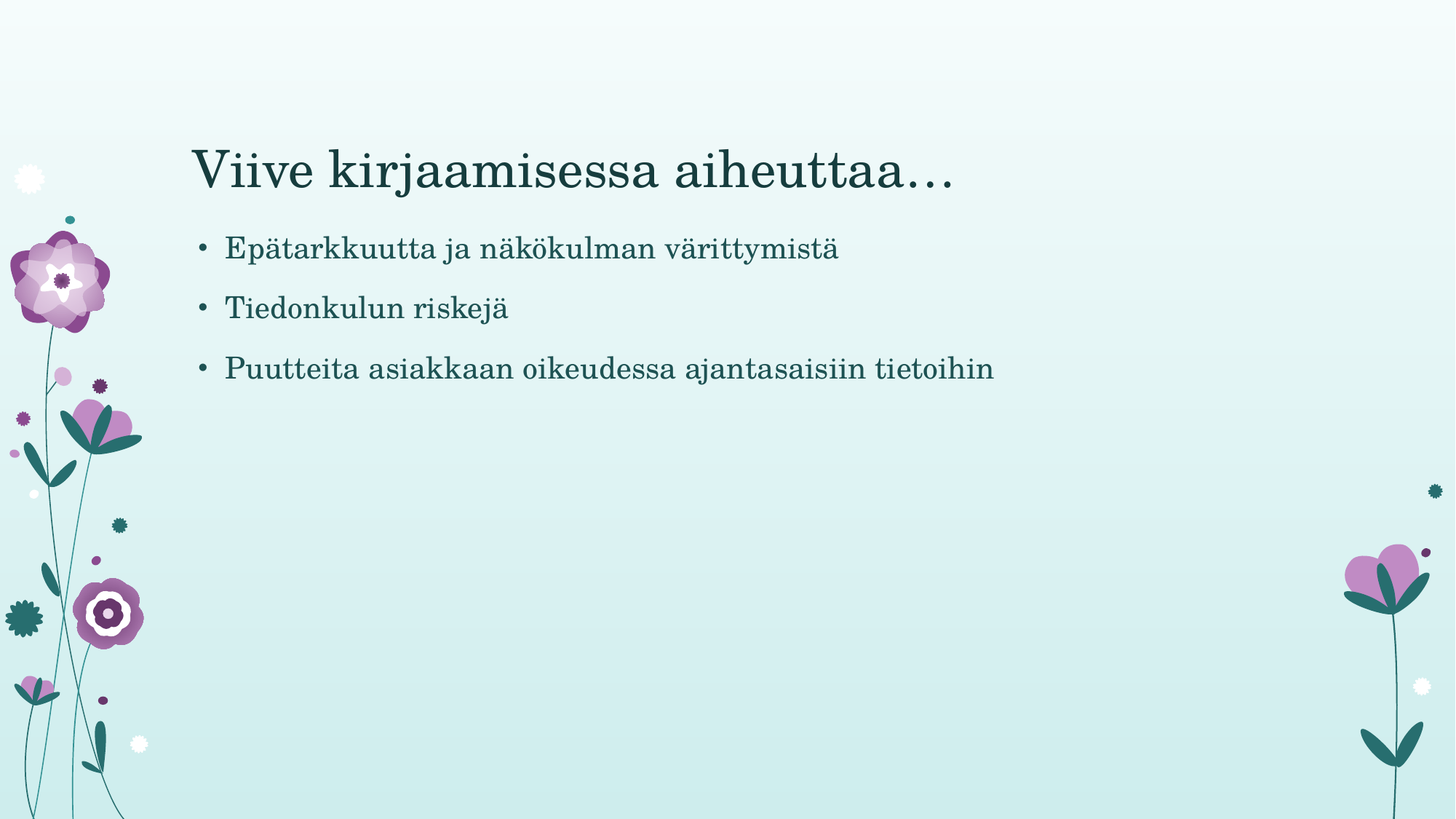

# Viive kirjaamisessa aiheuttaa…
Epätarkkuutta ja näkökulman värittymistä
Tiedonkulun riskejä
Puutteita asiakkaan oikeudessa ajantasaisiin tietoihin